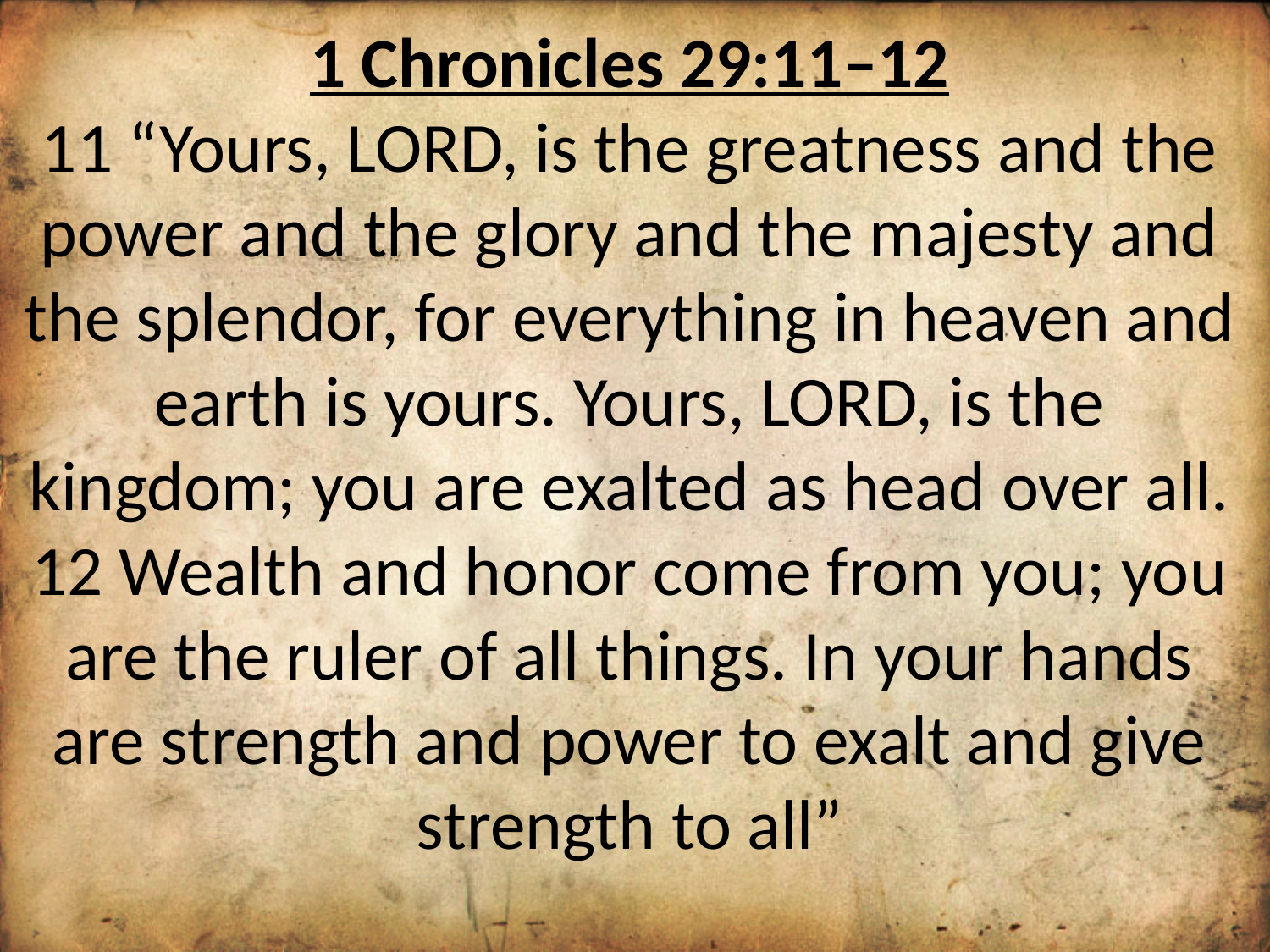

1 Chronicles 29:11–12
11 “Yours, LORD, is the greatness and the power and the glory and the majesty and the splendor, for everything in heaven and earth is yours. Yours, LORD, is the kingdom; you are exalted as head over all. 12 Wealth and honor come from you; you are the ruler of all things. In your hands are strength and power to exalt and give strength to all”